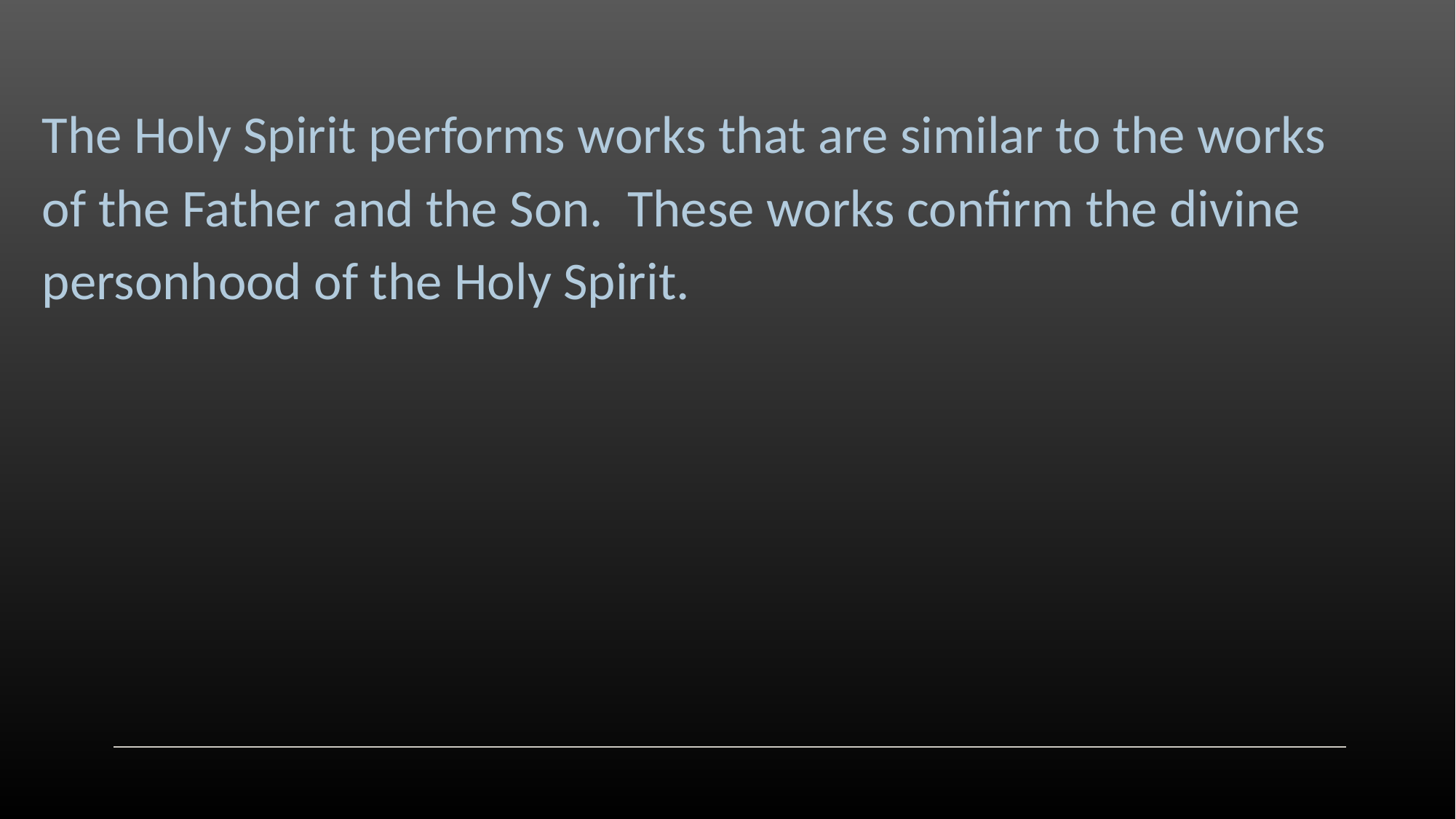

The Holy Spirit performs works that are similar to the works of the Father and the Son.  These works confirm the divine personhood of the Holy Spirit.